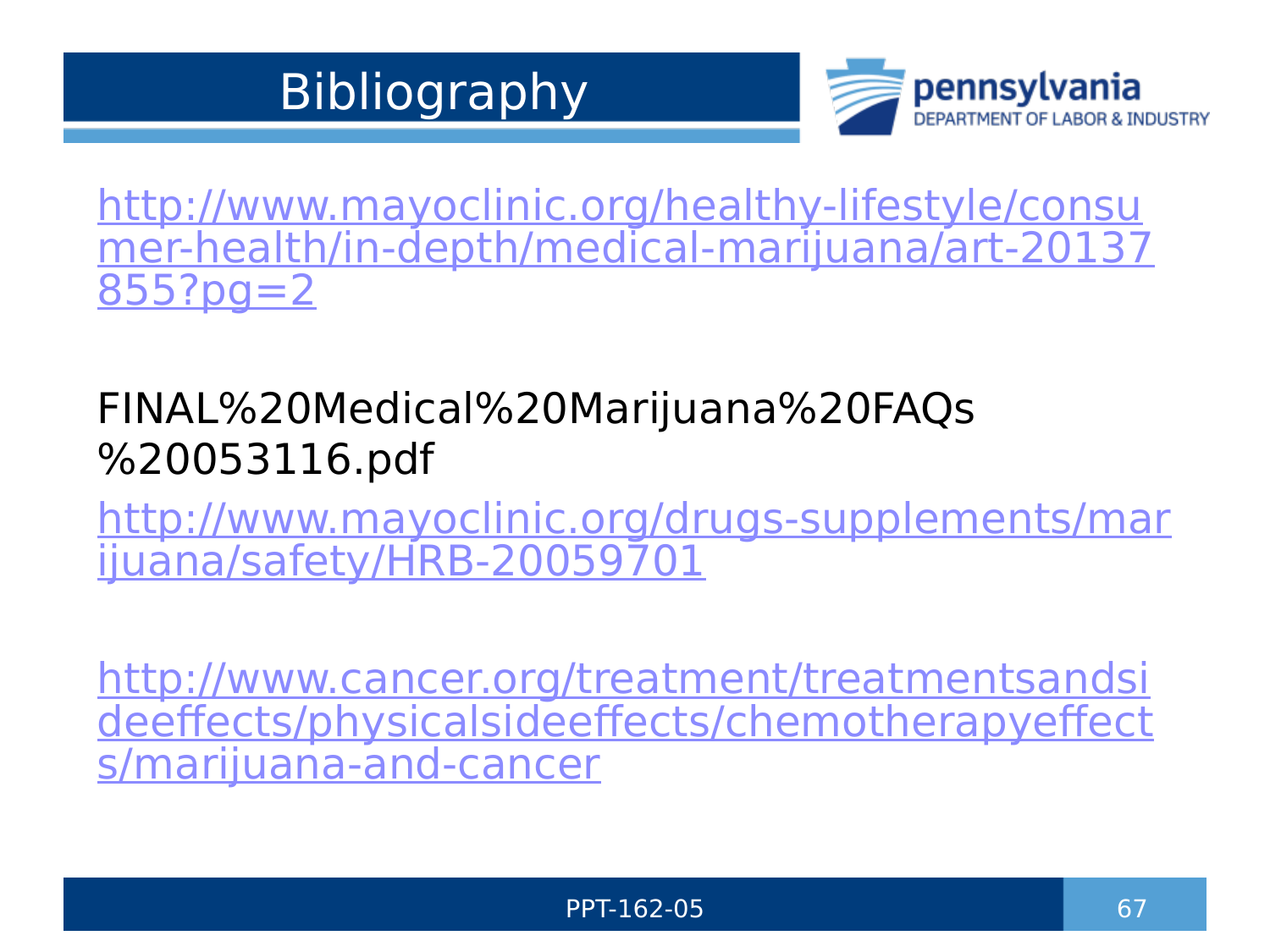

# Bibliography
http://www.mayoclinic.org/healthy-lifestyle/consumer-health/in-depth/medical-marijuana/art-20137855?pg=2

FINAL%20Medical%20Marijuana%20FAQs%20053116.pdf
http://www.mayoclinic.org/drugs-supplements/marijuana/safety/HRB-20059701

http://www.cancer.org/treatment/treatmentsandsideeffects/physicalsideeffects/chemotherapyeffects/marijuana-and-cancer

PPT-162-05
67